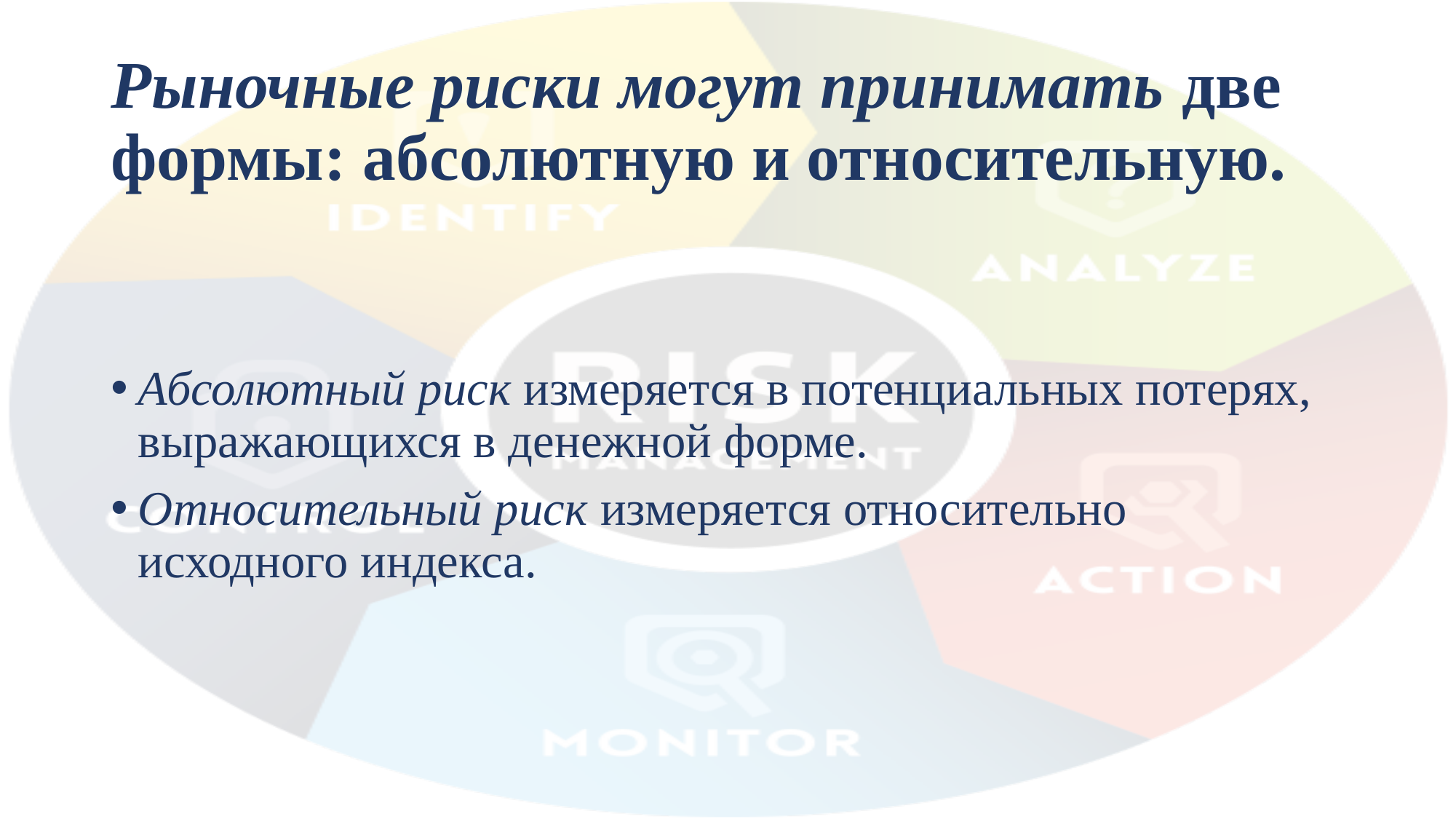

# Рыночные риски могут принимать две формы: абсолютную и относительную.
Абсолютный риск измеряется в потенциальных потерях, выражающихся в денежной форме.
Относительный риск измеряется относительно исходного индекса.